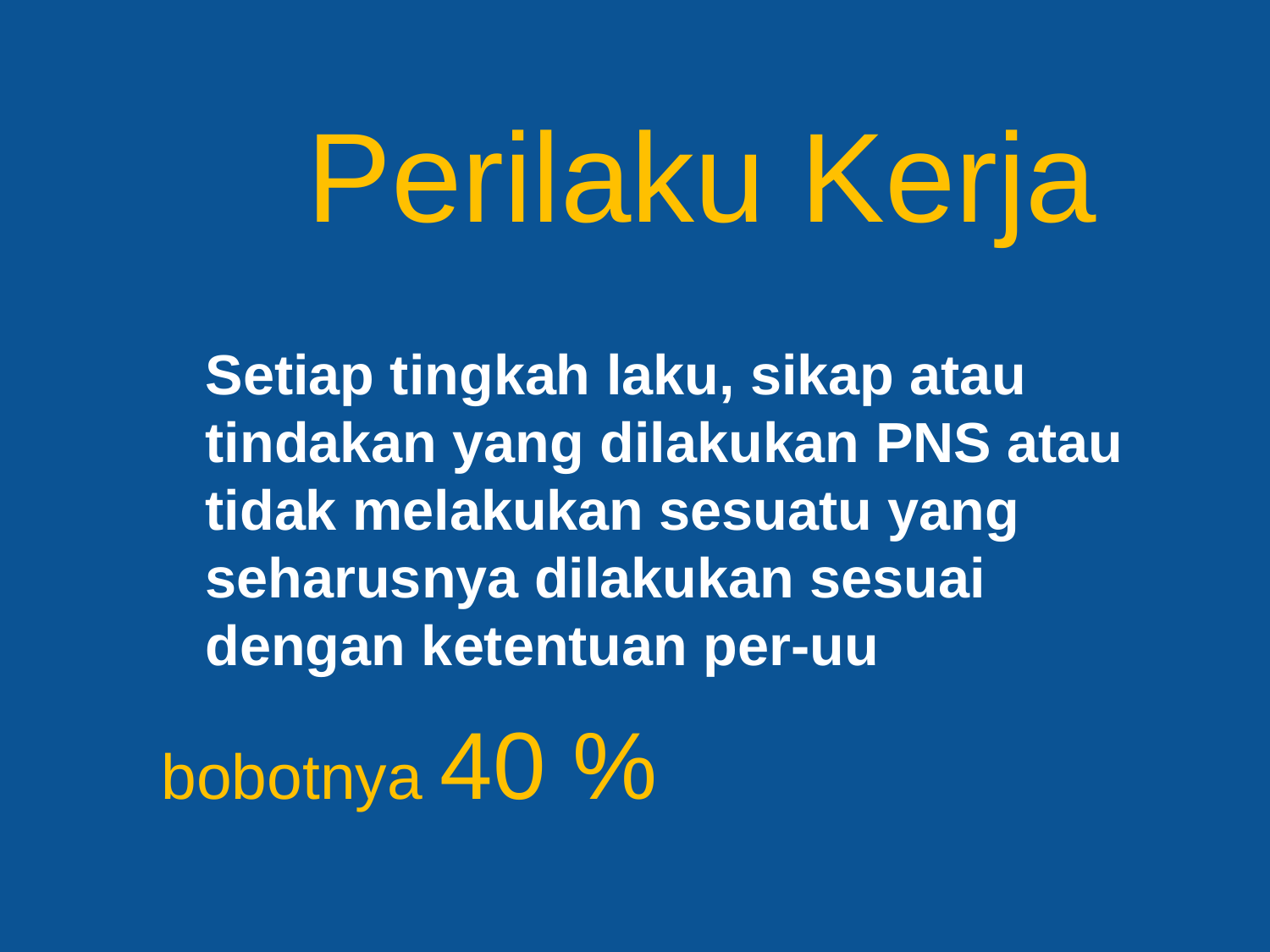

Perilaku Kerja
Setiap tingkah laku, sikap atau tindakan yang dilakukan PNS atau tidak melakukan sesuatu yang seharusnya dilakukan sesuai dengan ketentuan per-uu
bobotnya 40 %